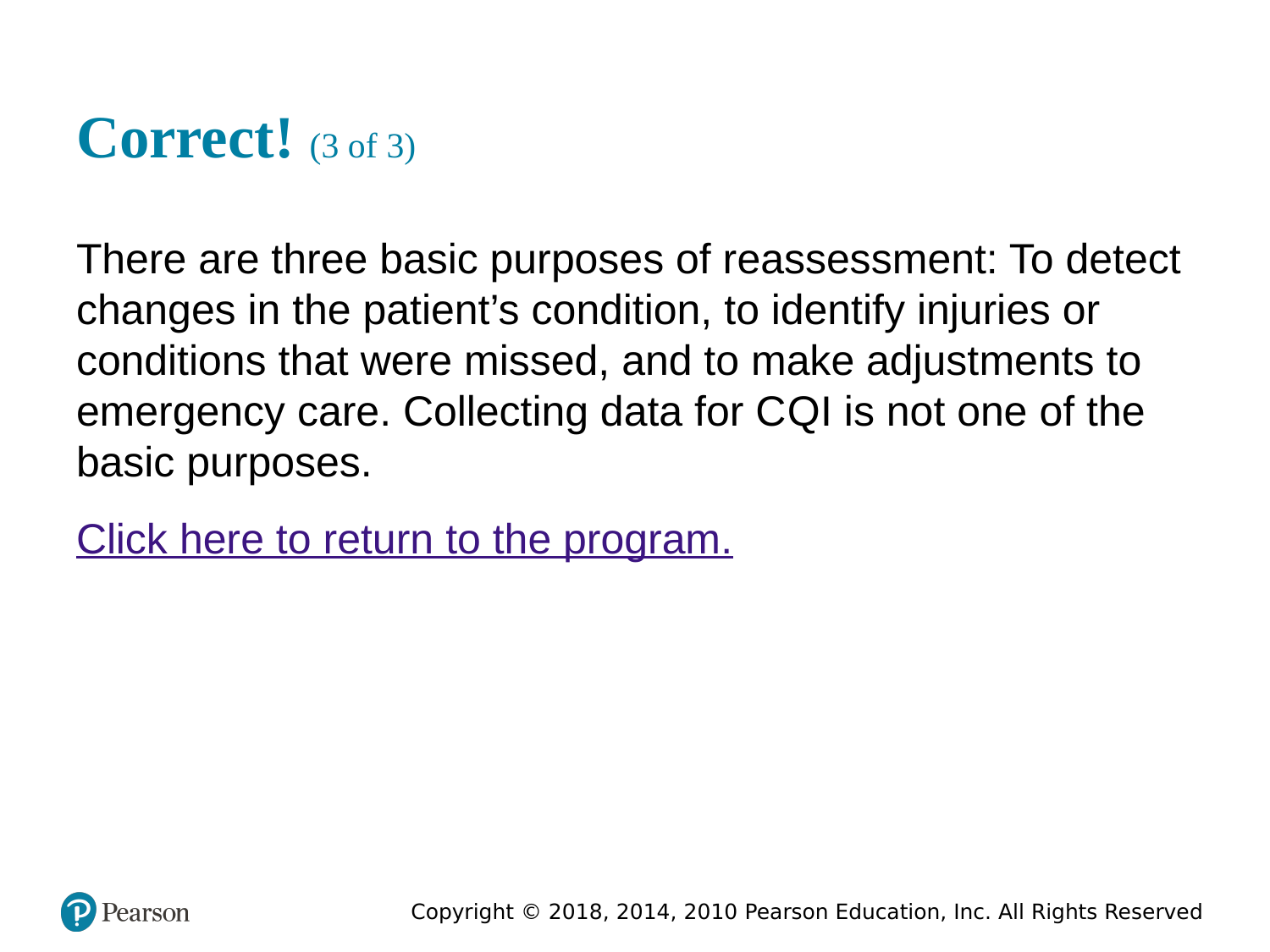

# Correct! (3 of 3)
There are three basic purposes of reassessment: To detect changes in the patient’s condition, to identify injuries or conditions that were missed, and to make adjustments to emergency care. Collecting data for C Q I is not one of the basic purposes.
Click here to return to the program.